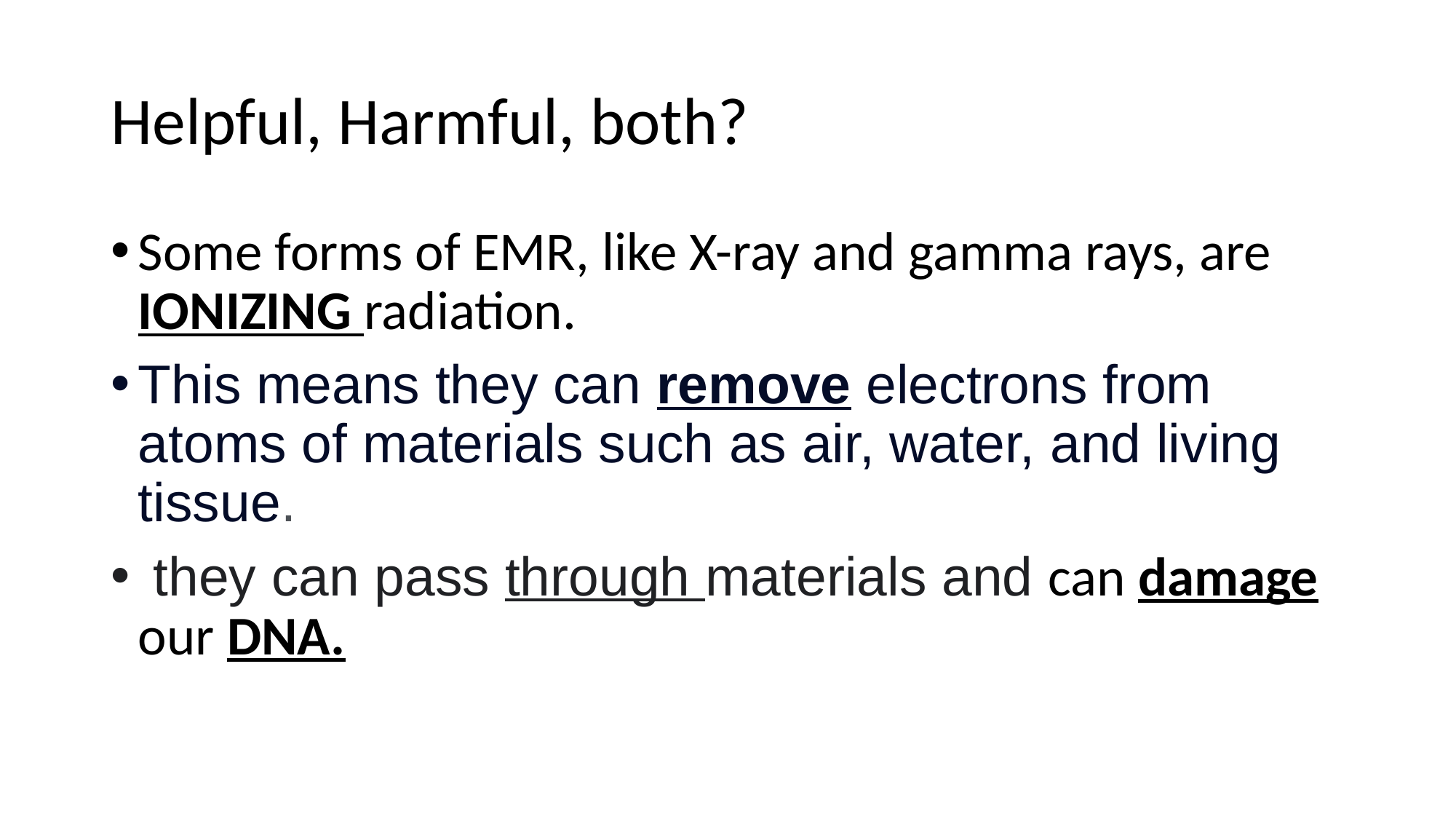

# Helpful, Harmful, both?
Some forms of EMR, like X-ray and gamma rays, are IONIZING radiation.
This means they can remove electrons from atoms of materials such as air, water, and living tissue.
 they can pass through materials and can damage our DNA.